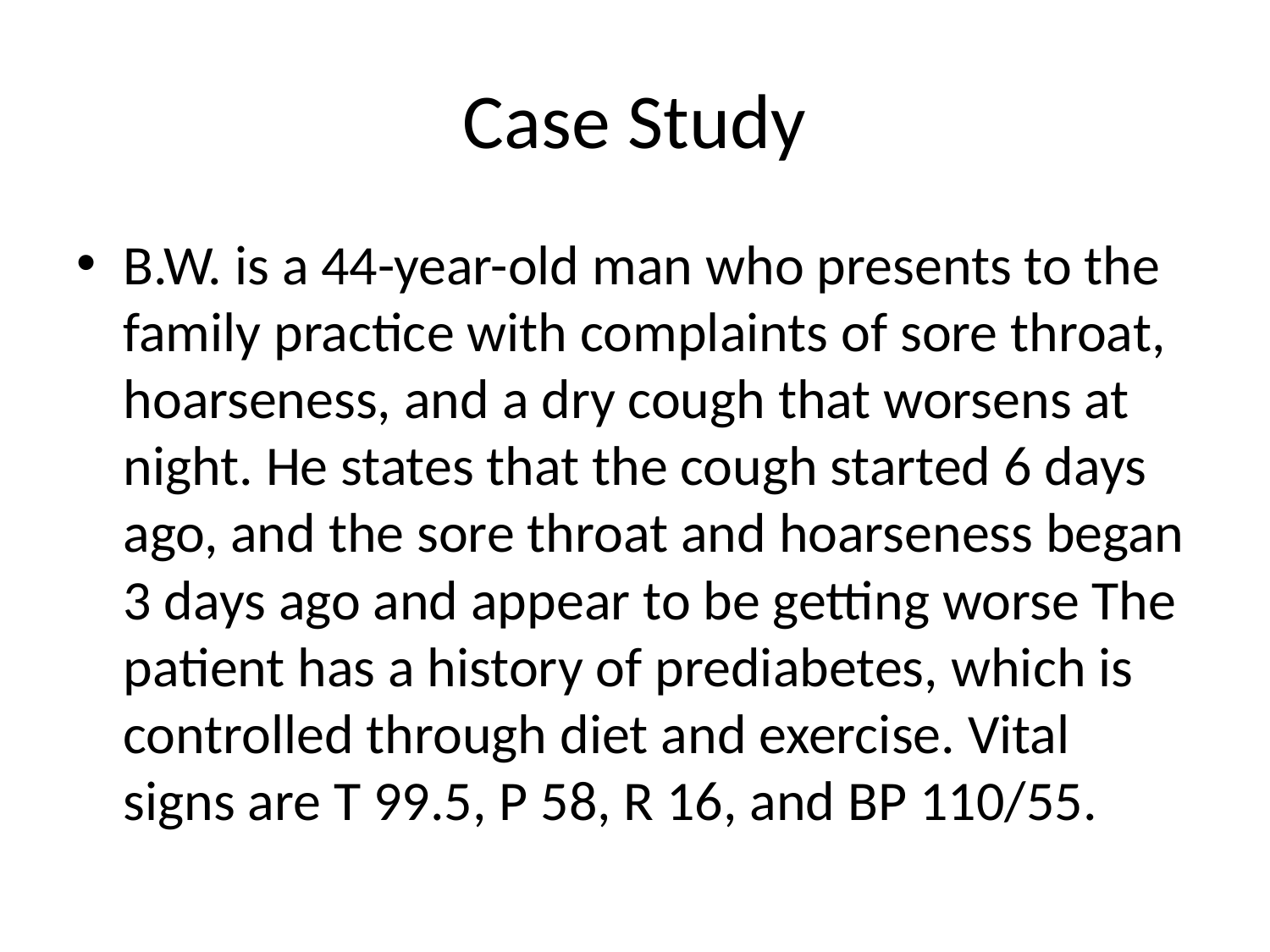

# Case Study
B.W. is a 44-year-old man who presents to the family practice with complaints of sore throat, hoarseness, and a dry cough that worsens at night. He states that the cough started 6 days ago, and the sore throat and hoarseness began 3 days ago and appear to be getting worse The patient has a history of prediabetes, which is controlled through diet and exercise. Vital signs are T 99.5, P 58, R 16, and BP 110/55.